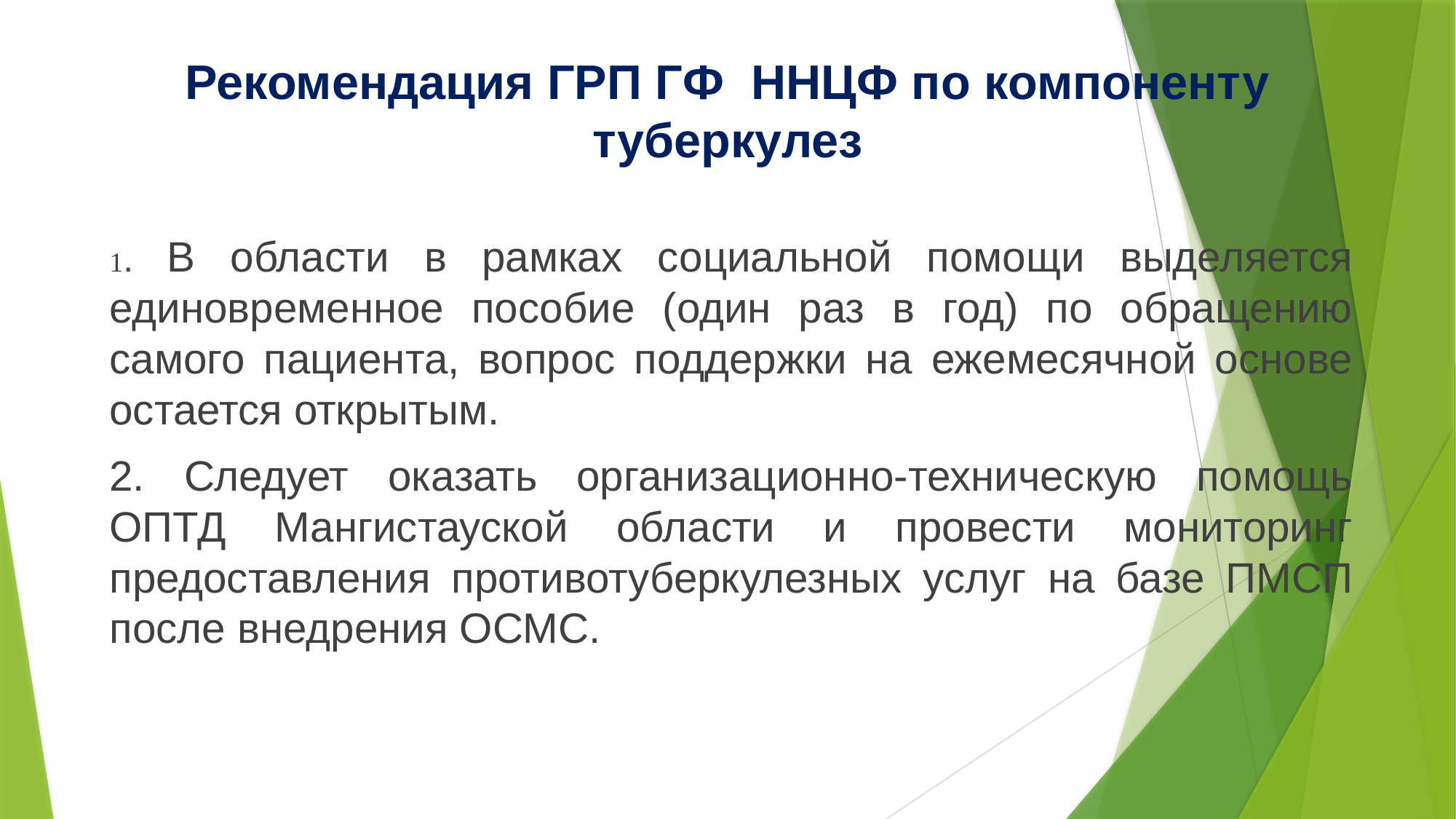

# Рекомендация ГРП ГФ  ННЦФ по компоненту туберкулез

1. В области в рамках социальной помощи выделяется единовременное пособие (один раз в год) по обращению самого пациента, вопрос поддержки на ежемесячной основе остается открытым.
2. Следует оказать организационно-техническую помощь ОПТД Мангистауской области и провести мониторинг предоставления противотуберкулезных услуг на базе ПМСП после внедрения ОСМС.